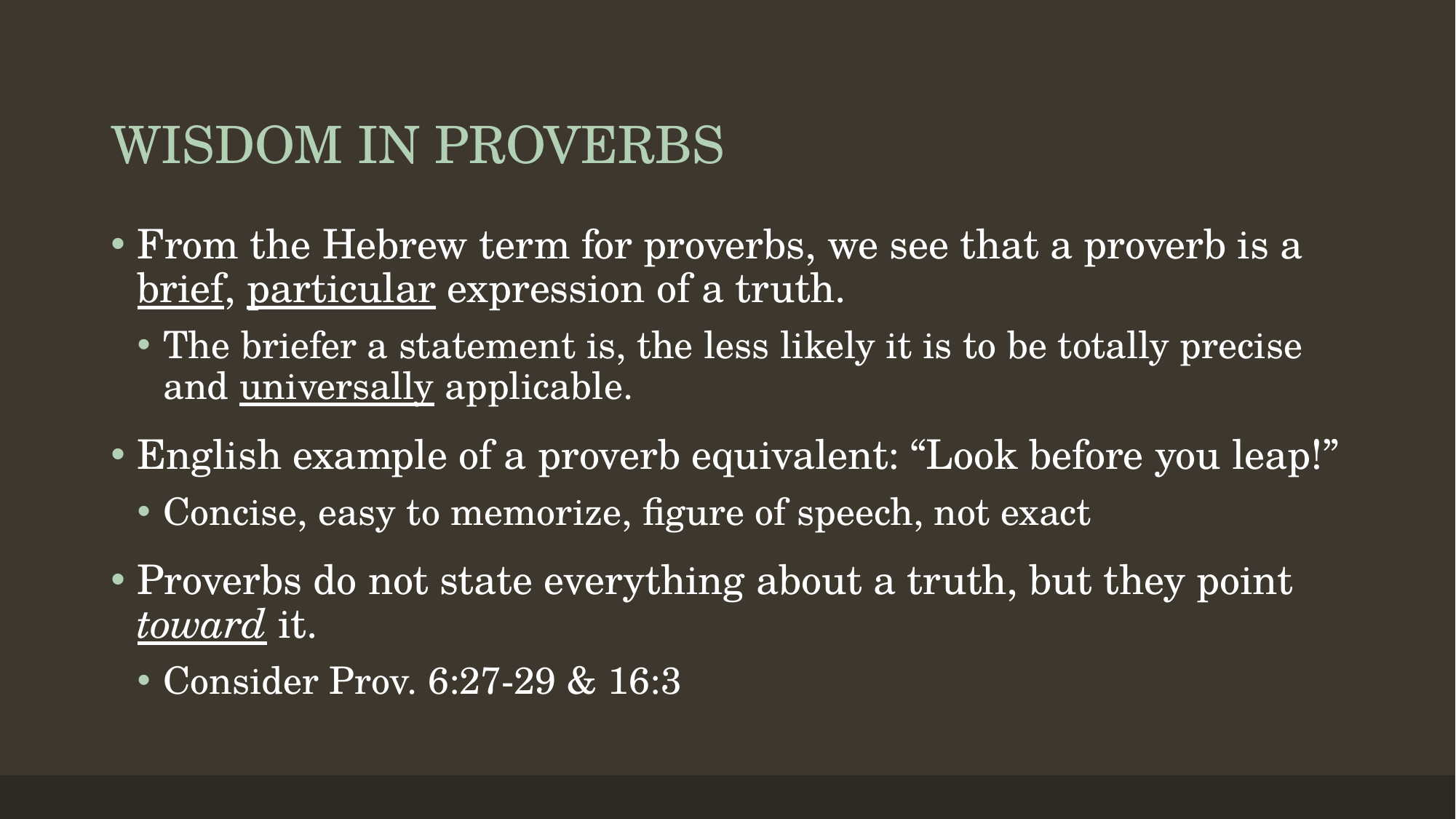

# WISDOM IN PROVERBS
From the Hebrew term for proverbs, we see that a proverb is a brief, particular expression of a truth.
The briefer a statement is, the less likely it is to be totally precise and universally applicable.
English example of a proverb equivalent: “Look before you leap!”
Concise, easy to memorize, figure of speech, not exact
Proverbs do not state everything about a truth, but they point toward it.
Consider Prov. 6:27-29 & 16:3